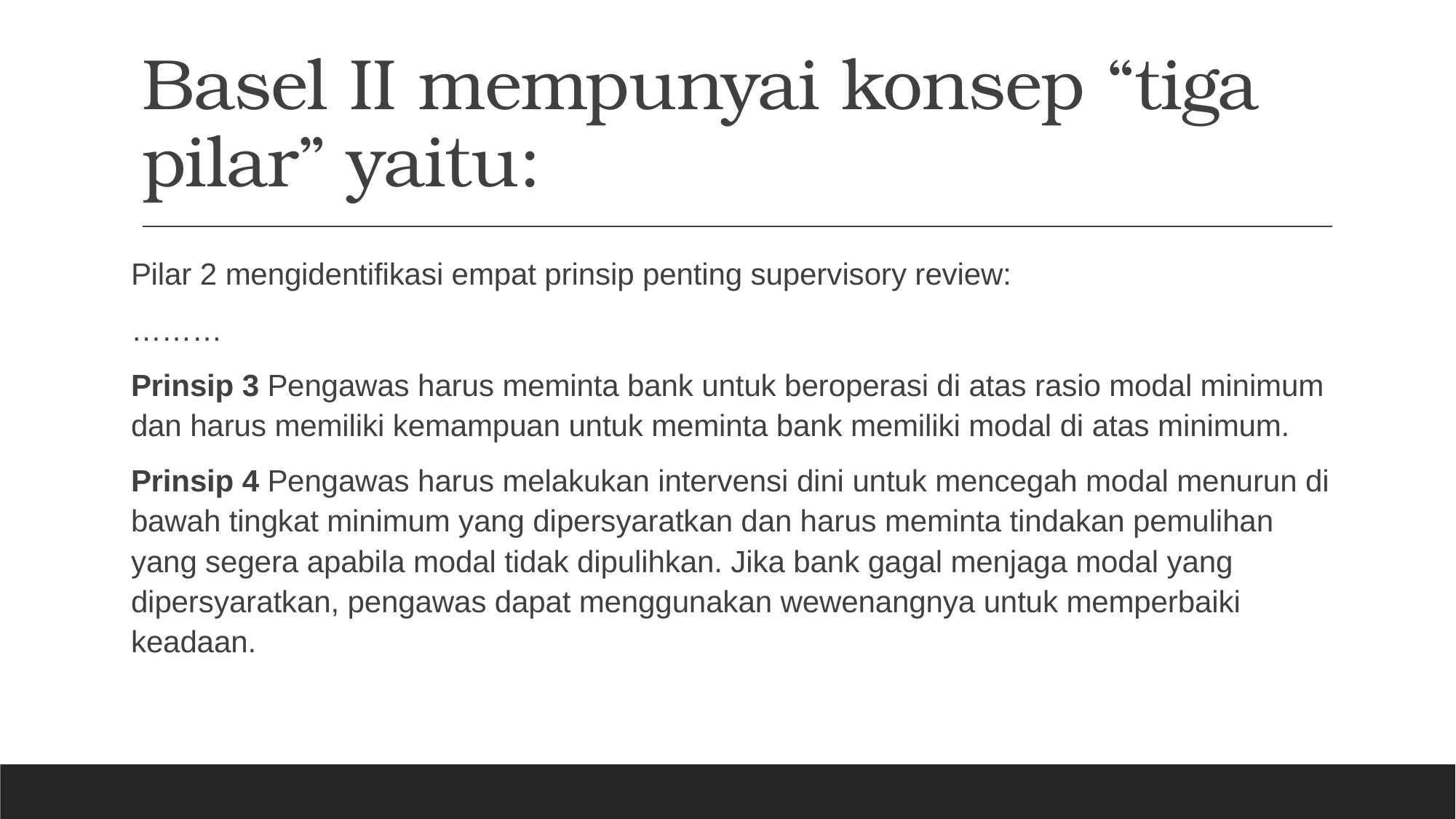

# Basel II mempunyai konsep “tiga pilar” yaitu:
Pilar 2 mengidentifikasi empat prinsip penting supervisory review:
………
Prinsip 3 Pengawas harus meminta bank untuk beroperasi di atas rasio modal minimum dan harus memiliki kemampuan untuk meminta bank memiliki modal di atas minimum.
Prinsip 4 Pengawas harus melakukan intervensi dini untuk mencegah modal menurun di bawah tingkat minimum yang dipersyaratkan dan harus meminta tindakan pemulihan yang segera apabila modal tidak dipulihkan. Jika bank gagal menjaga modal yang dipersyaratkan, pengawas dapat menggunakan wewenangnya untuk memperbaiki keadaan.